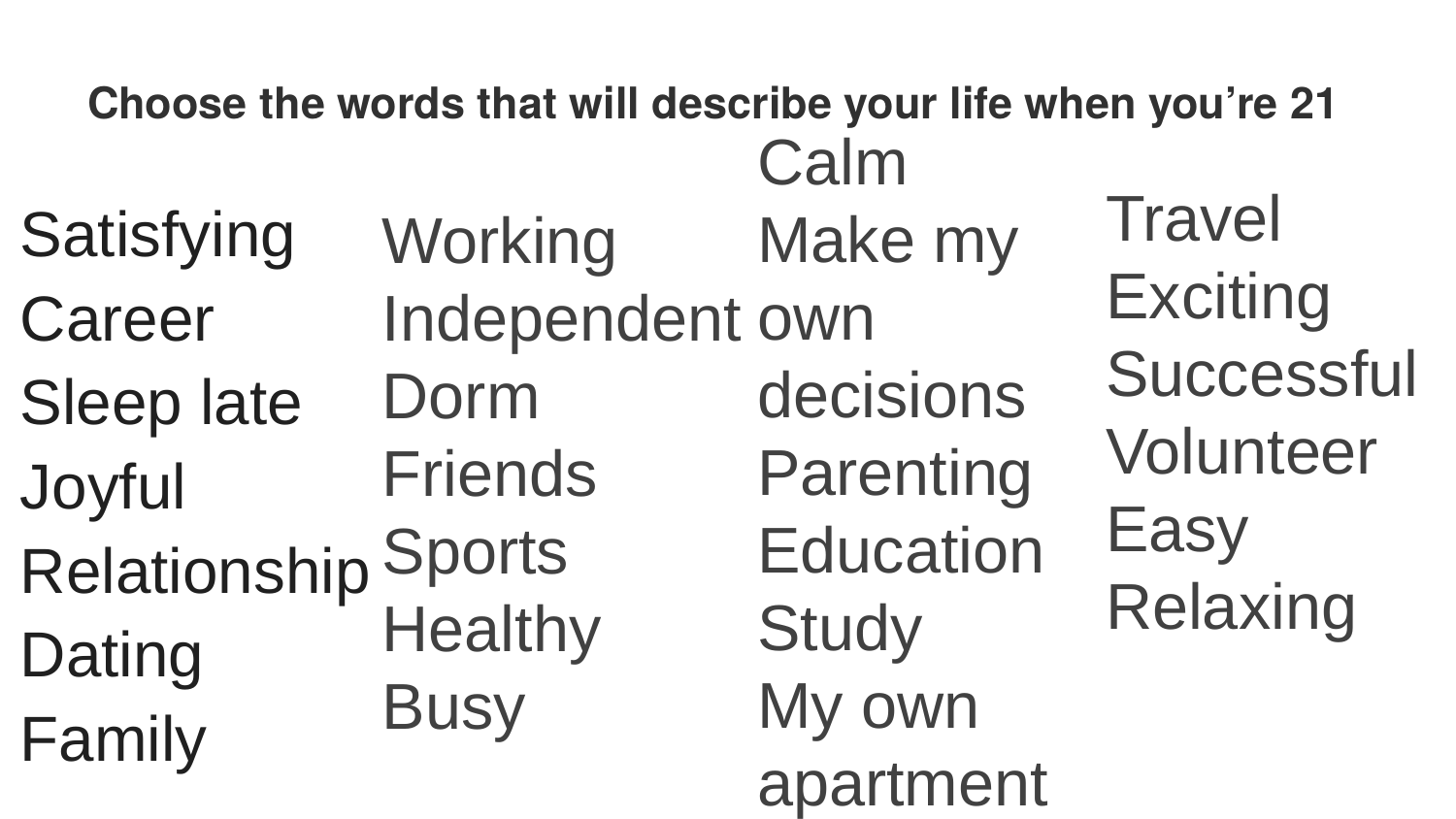

# Choose the words that will describe your life when you’re 21
Calm
Make my own
decisions
Parenting
Education
Study
My own
apartment

Travel
Exciting
Successful
Volunteer
Easy
Relaxing

Satisfying
Career
Sleep late
Joyful
Relationship
Dating
Family

Working
Independent
Dorm
Friends
Sports
Healthy
Busy